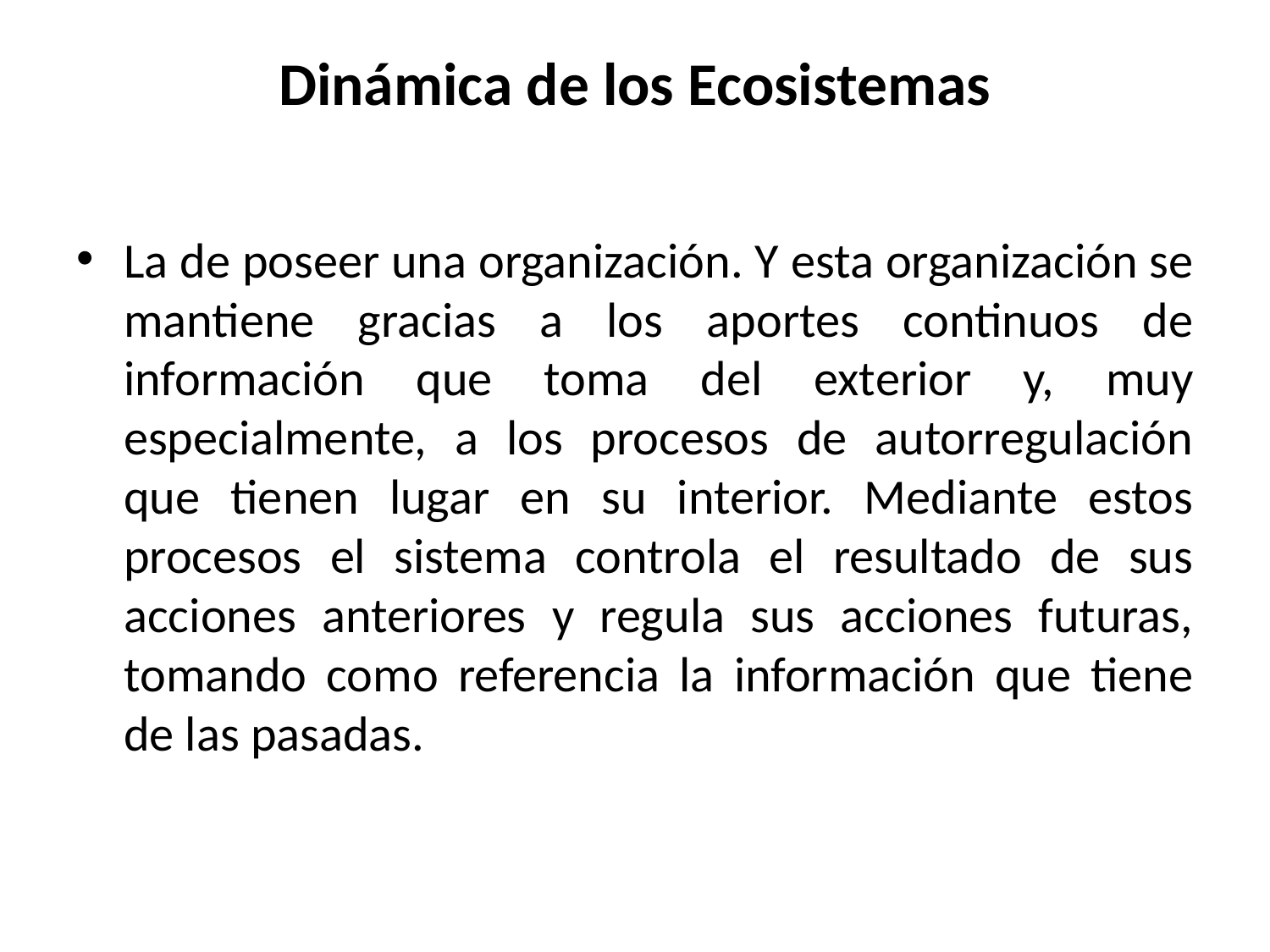

# Dinámica de los Ecosistemas
La de poseer una organización. Y esta organización se mantiene gracias a los aportes continuos de información que toma del exterior y, muy especialmente, a los procesos de autorregulación que tienen lugar en su interior. Mediante estos procesos el sistema controla el resultado de sus acciones anteriores y regula sus acciones futuras, tomando como referencia la información que tiene de las pasadas.